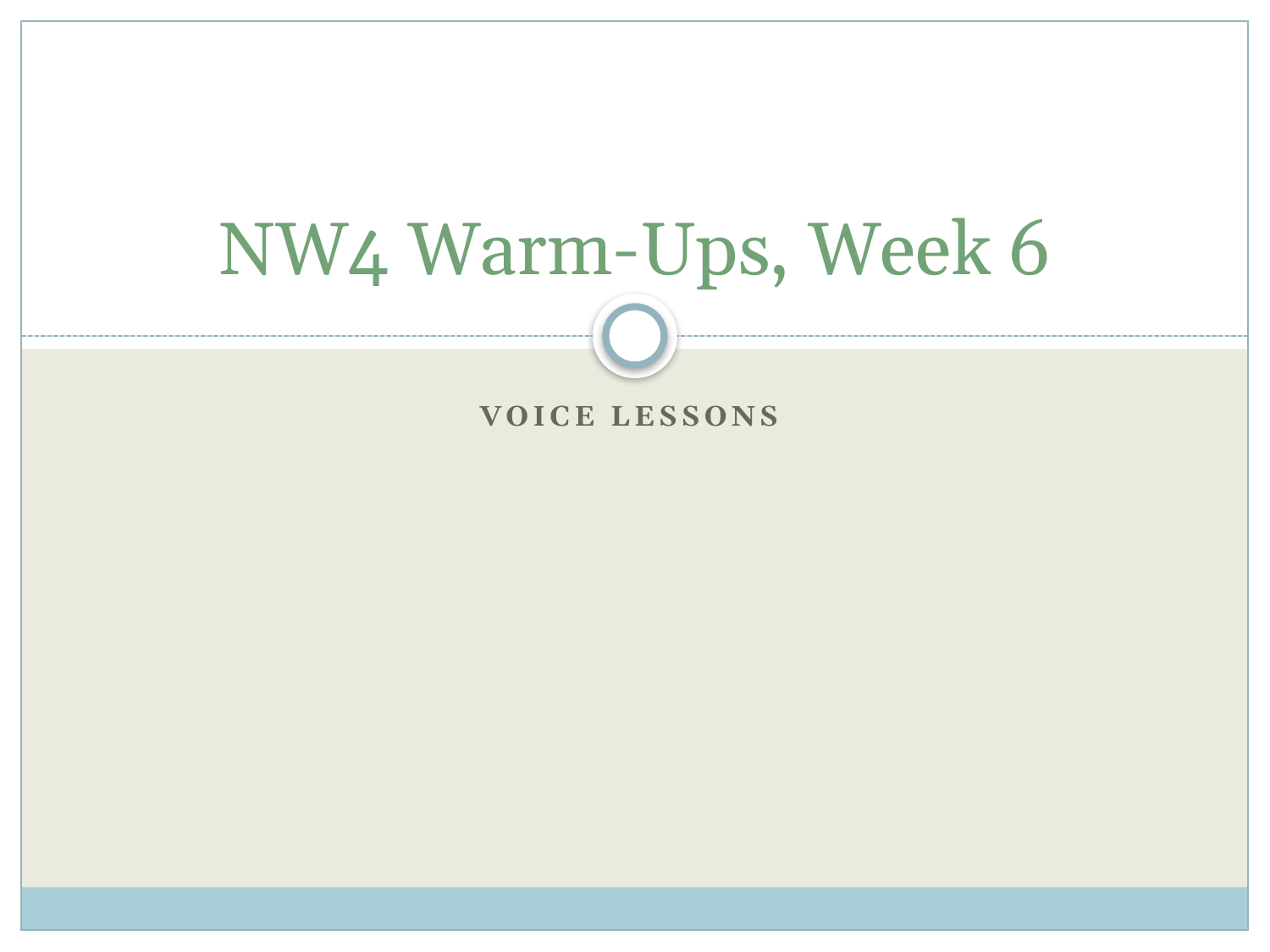

# NW4 Warm-Ups, Week 6
Voice Lessons